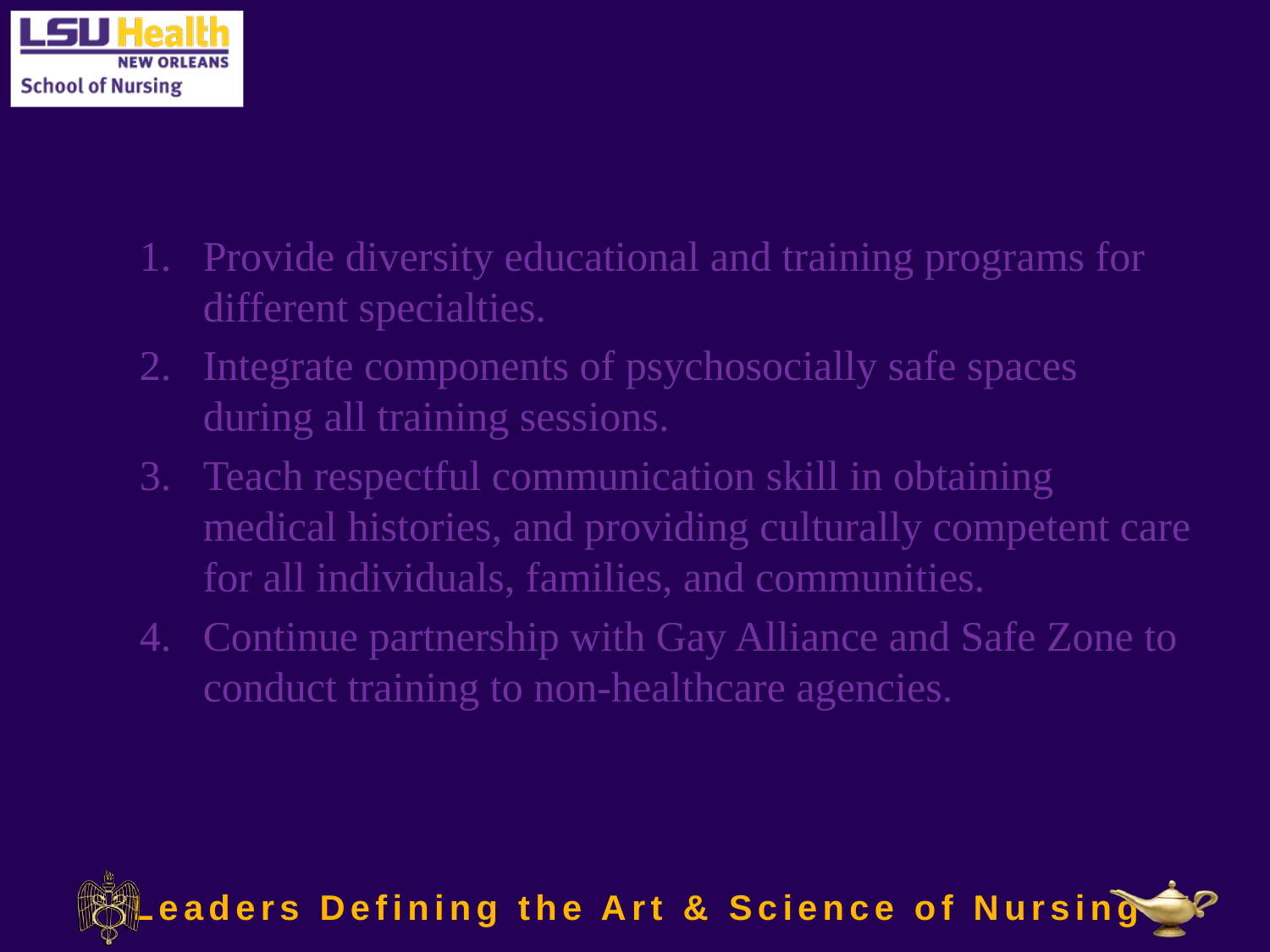

# Goals
Provide diversity educational and training programs for different specialties.
Integrate components of psychosocially safe spaces during all training sessions.
Teach respectful communication skill in obtaining medical histories, and providing culturally competent care for all individuals, families, and communities.
Continue partnership with Gay Alliance and Safe Zone to conduct training to non-healthcare agencies.